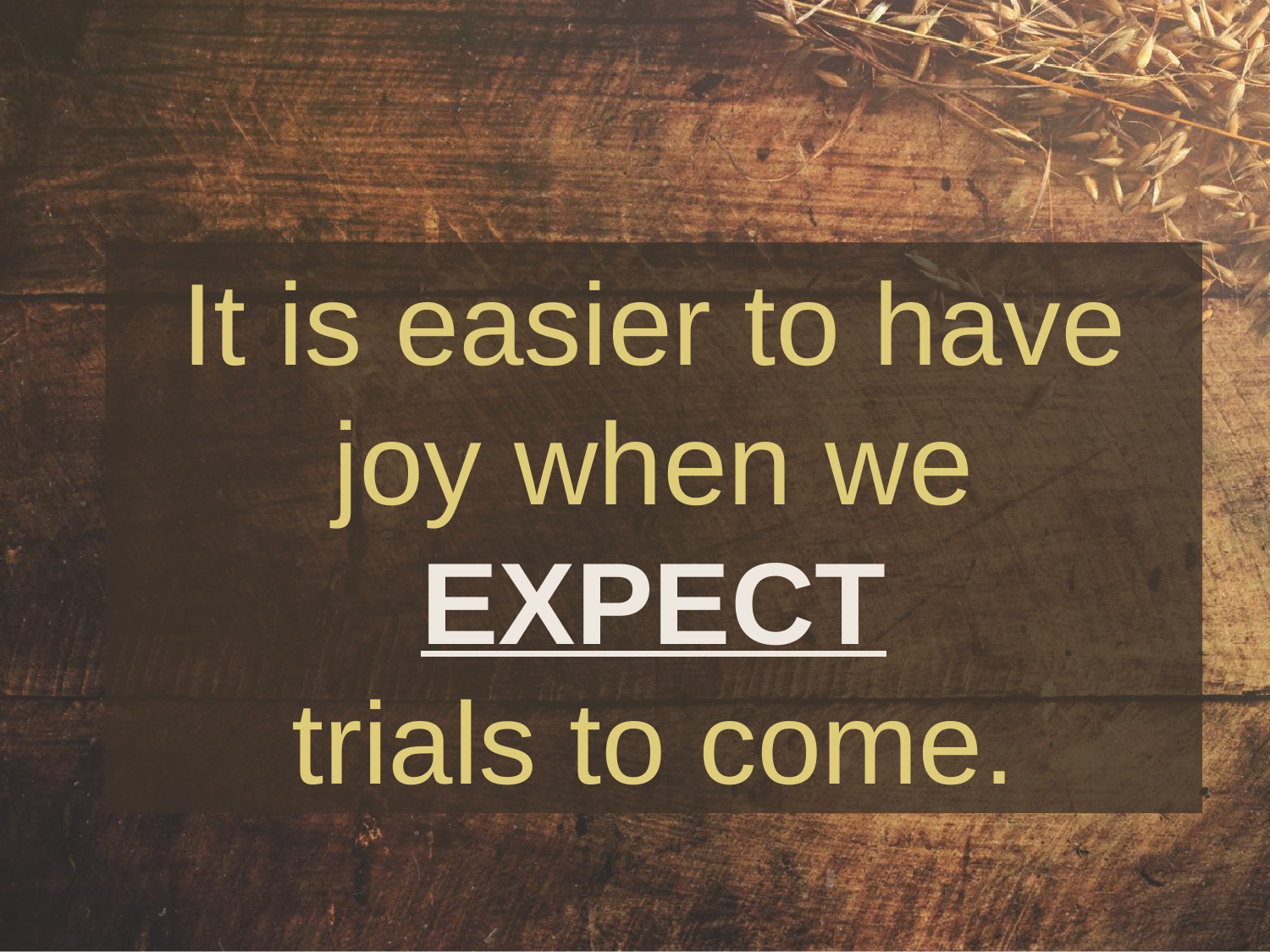

It is easier to have joy when we EXPECT
trials to come.